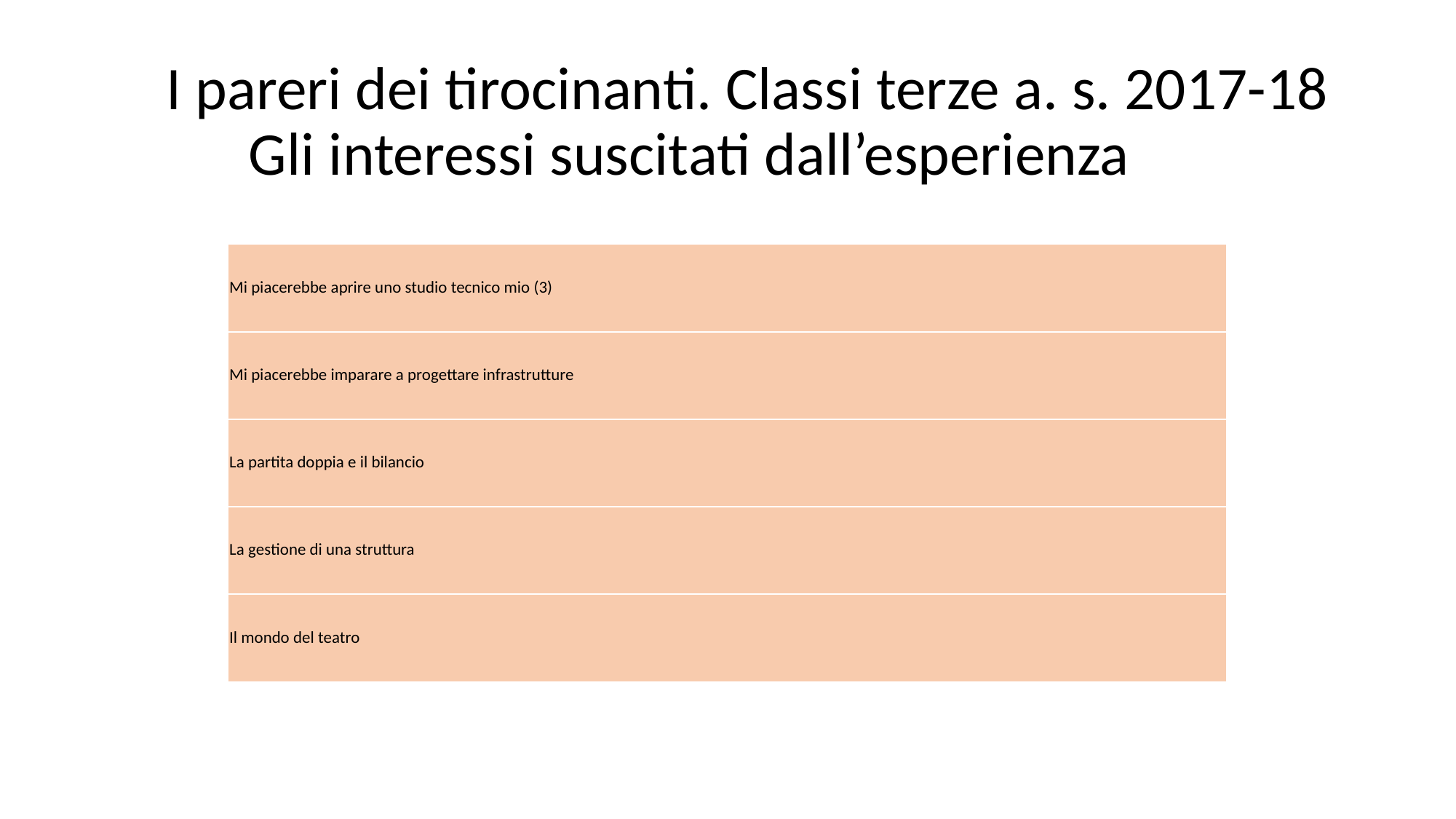

# I pareri dei tirocinanti. Classi terze a. s. 2017-18 Gli interessi suscitati dall’esperienza
| Mi piacerebbe aprire uno studio tecnico mio (3) |
| --- |
| Mi piacerebbe imparare a progettare infrastrutture |
| La partita doppia e il bilancio |
| La gestione di una struttura |
| Il mondo del teatro |